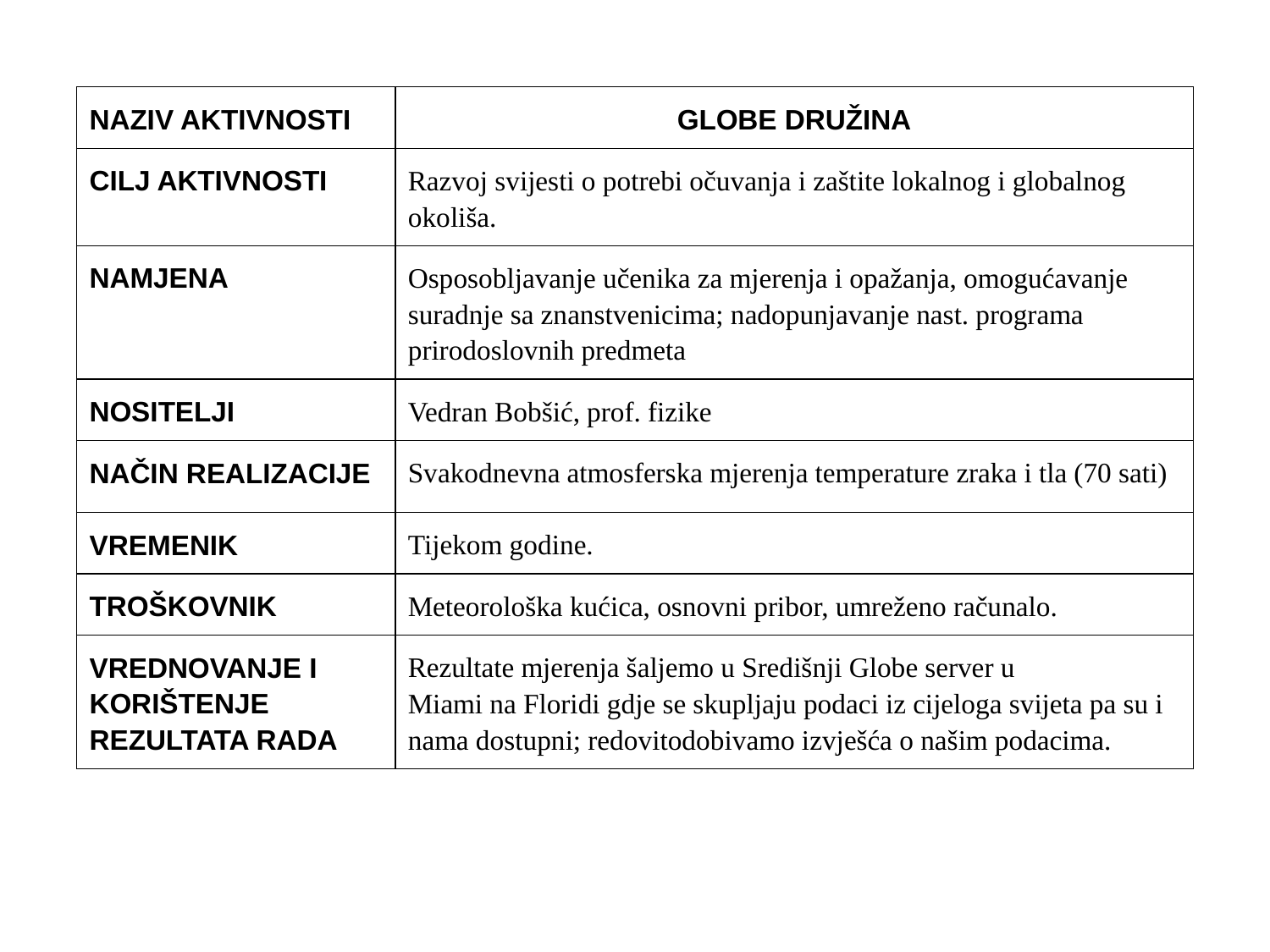

| NAZIV AKTIVNOSTI | GLOBE DRUŽINA |
| --- | --- |
| CILJ AKTIVNOSTI | Razvoj svijesti o potrebi očuvanja i zaštite lokalnog i globalnog okoliša. |
| NAMJENA | Osposobljavanje učenika za mjerenja i opažanja, omogućavanje suradnje sa znanstvenicima; nadopunjavanje nast. programa prirodoslovnih predmeta |
| NOSITELJI | Vedran Bobšić, prof. fizike |
| NAČIN REALIZACIJE | Svakodnevna atmosferska mjerenja temperature zraka i tla (70 sati) |
| VREMENIK | Tijekom godine. |
| TROŠKOVNIK | Meteorološka kućica, osnovni pribor, umreženo računalo. |
| VREDNOVANJE I KORIŠTENJE REZULTATA RADA | Rezultate mjerenja šaljemo u Središnji Globe server u Miami na Floridi gdje se skupljaju podaci iz cijeloga svijeta pa su i nama dostupni; redovitodobivamo izvješća o našim podacima. |